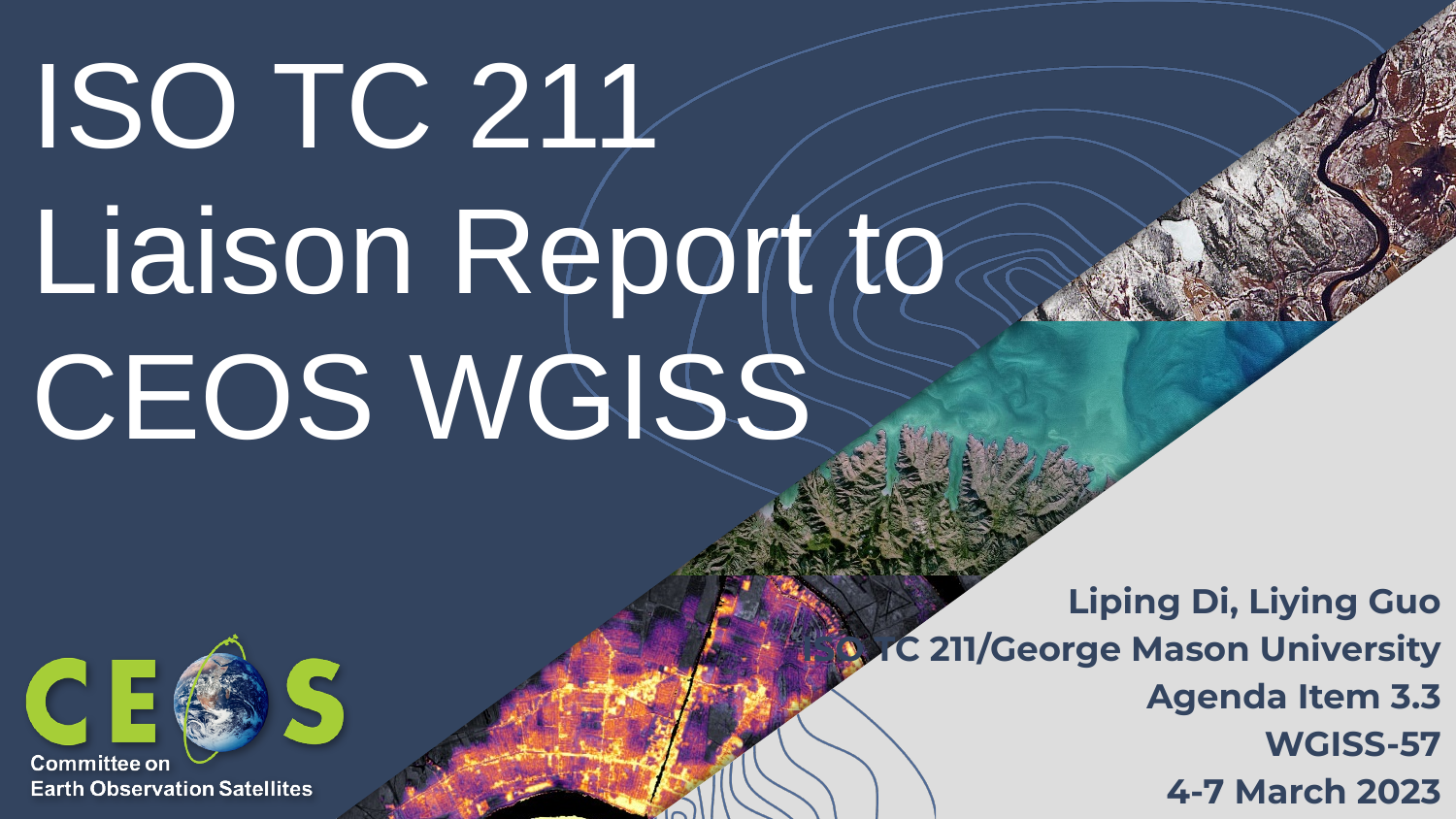

# ISO TC 211 Liaison Report to CEOS WGISS
Liping Di, Liying Guo
ISO TC 211/George Mason University
Agenda Item 3.3
WGISS-57
4-7 March 2023
Sydney, Australia